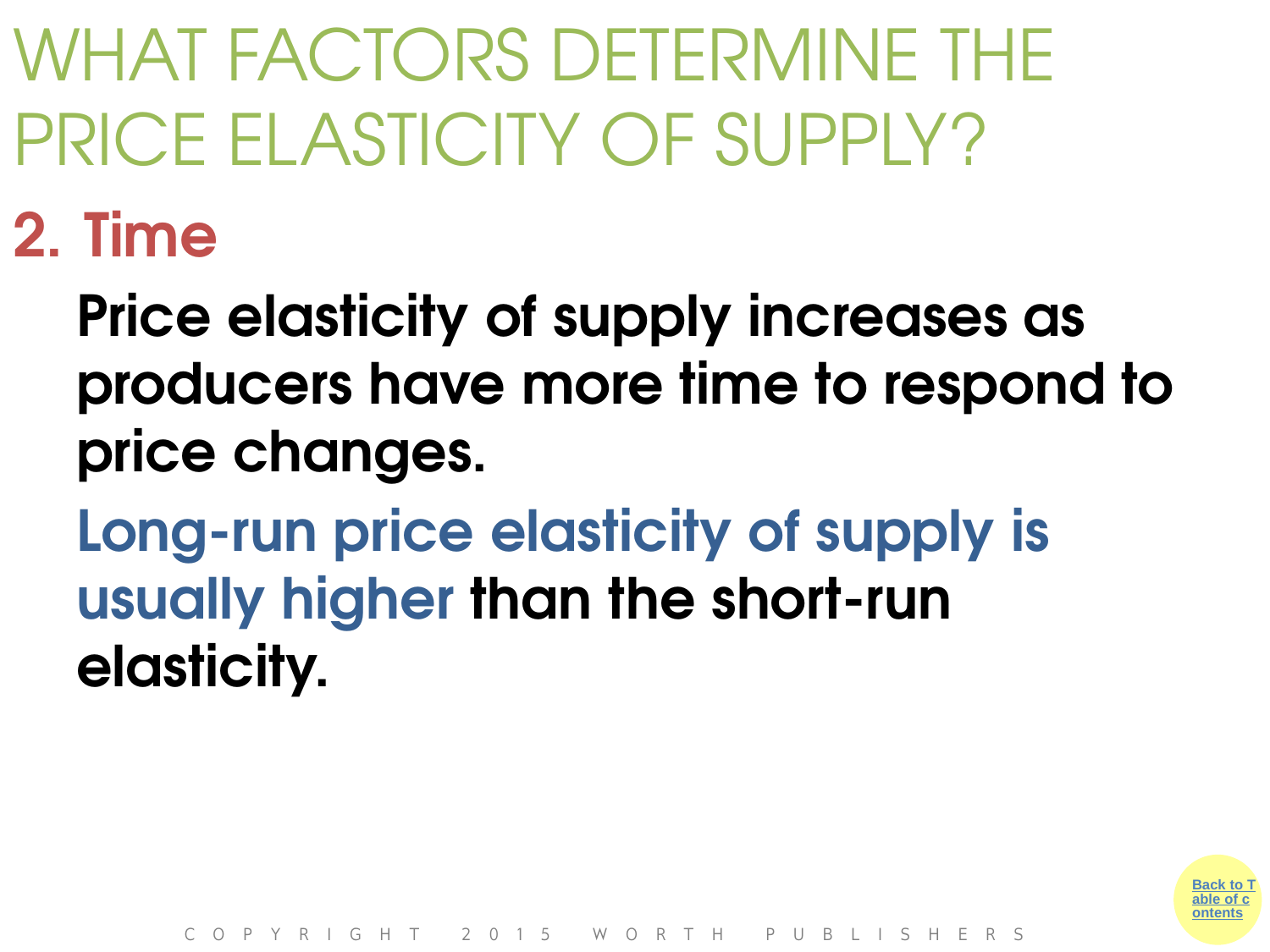

# WHAT FACTORS DETERMINE THE PRICE ELASTICITY OF SUPPLY?
Time
Price elasticity of supply increases as producers have more time to respond to price changes.
Long-run price elasticity of supply is usually higher than the short-run elasticity.
Copyright 2015 Worth Publishers